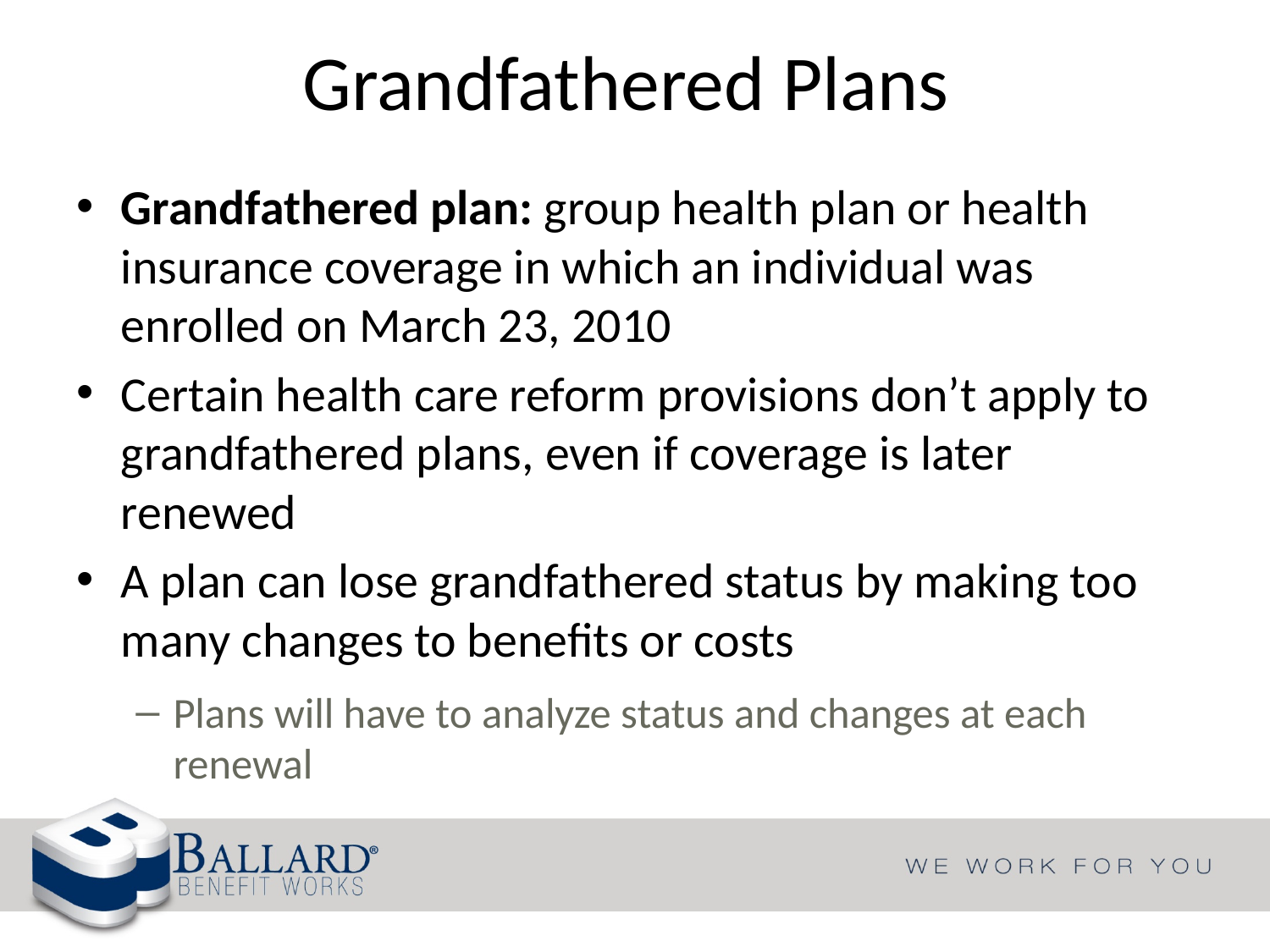

# Grandfathered Plans
Grandfathered plan: group health plan or health insurance coverage in which an individual was enrolled on March 23, 2010
Certain health care reform provisions don’t apply to grandfathered plans, even if coverage is later renewed
A plan can lose grandfathered status by making too many changes to benefits or costs
Plans will have to analyze status and changes at each renewal